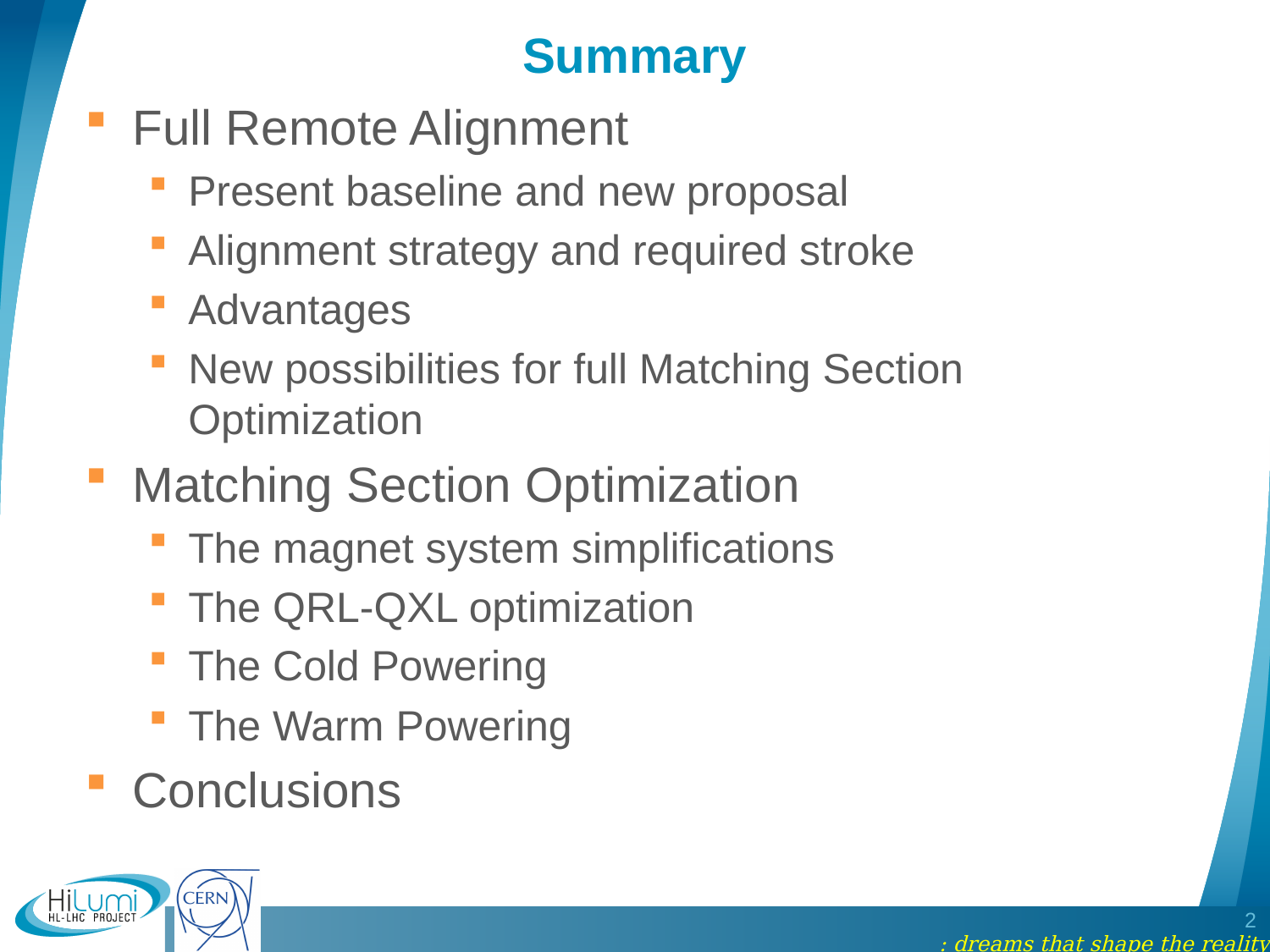

# Summary
Full Remote Alignment
Present baseline and new proposal
Alignment strategy and required stroke
Advantages
New possibilities for full Matching Section Optimization
Matching Section Optimization
The magnet system simplifications
The QRL-QXL optimization
The Cold Powering
The Warm Powering
Conclusions

2